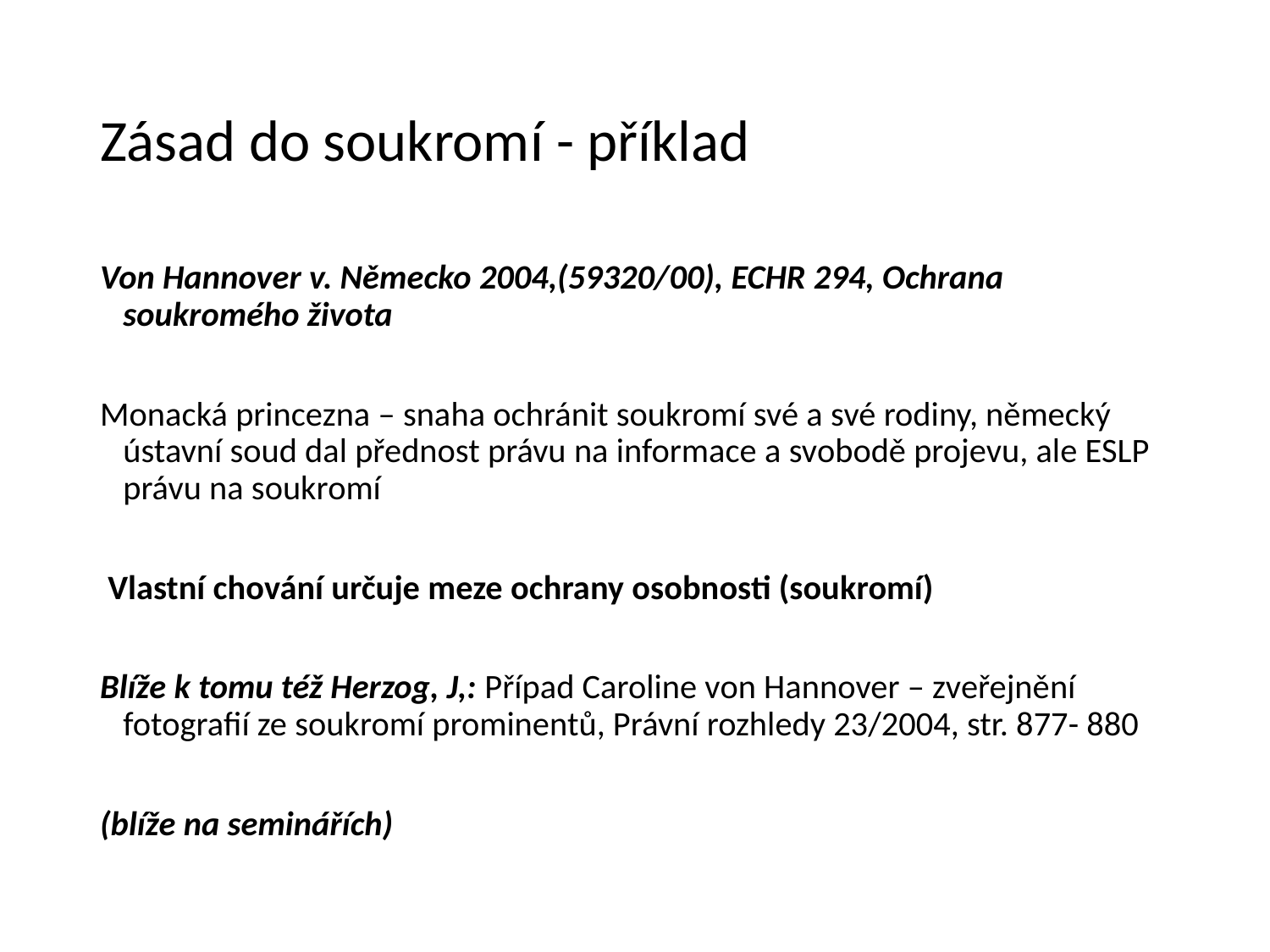

# Zásad do soukromí - příklad
Von Hannover v. Německo 2004,(59320/00), ECHR 294, Ochrana soukromého života

Monacká princezna – snaha ochránit soukromí své a své rodiny, německý ústavní soud dal přednost právu na informace a svobodě projevu, ale ESLP právu na soukromí

 Vlastní chování určuje meze ochrany osobnosti (soukromí)

Blíže k tomu též Herzog, J,: Případ Caroline von Hannover – zveřejnění fotografií ze soukromí prominentů, Právní rozhledy 23/2004, str. 877- 880

(blíže na seminářích)